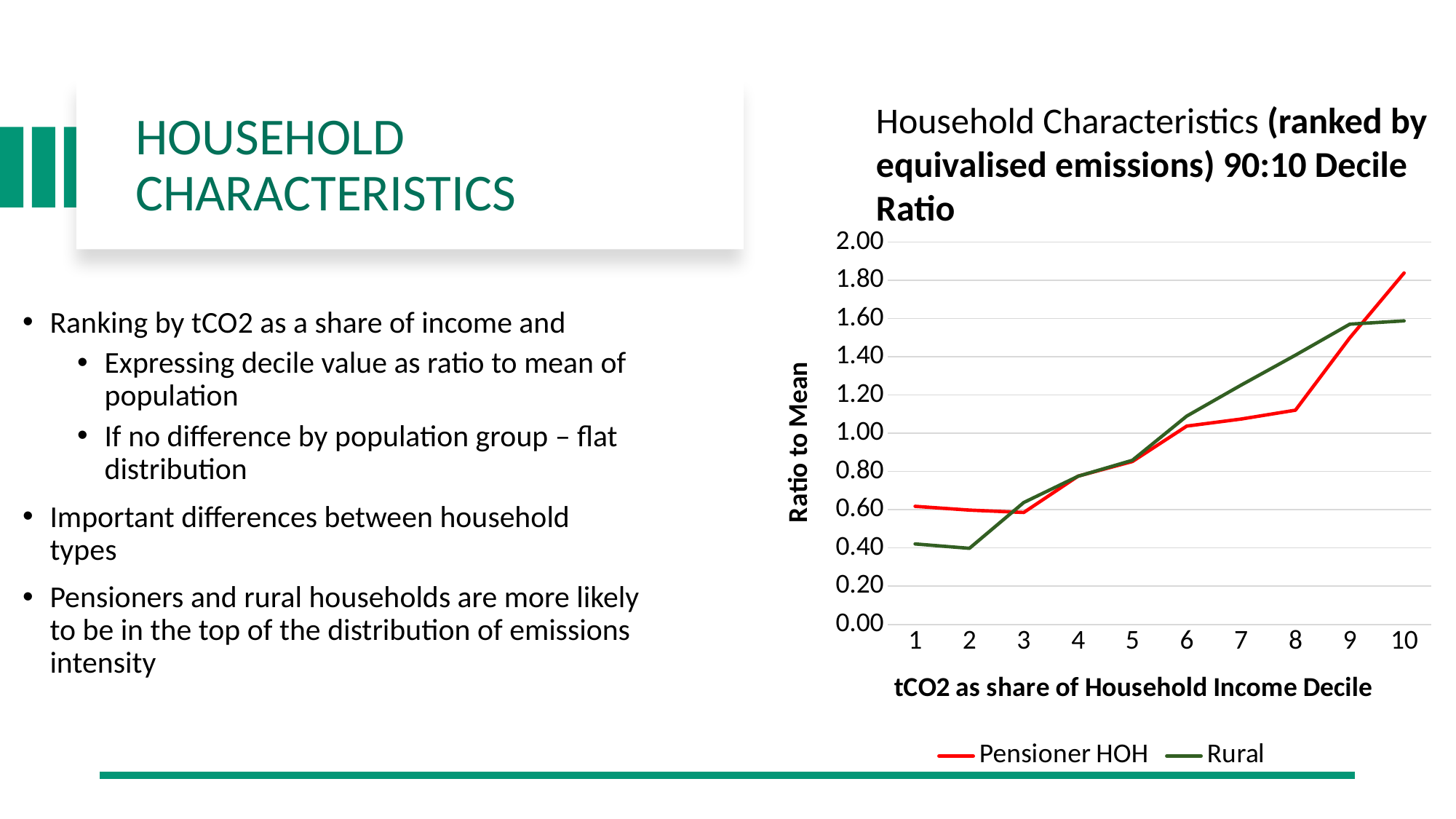

#

Household Characteristics (ranked by equivalised emissions) 90:10 Decile Ratio
Household Characteristics

### Chart

| Category | Pensioner HOH | Rural |
|---|---|---|
| 1 | 0.617838815197167 | 0.42116300731564776 |
| 2 | 0.597966701535665 | 0.3980979144004213 |
| 3 | 0.5855826695362137 | 0.6379296965934663 |
| 4 | 0.7758441441518688 | 0.7755683306813669 |
| 5 | 0.8523883834789542 | 0.8587858641836205 |
| 6 | 1.0377126437274387 | 1.0900850624087834 |
| 7 | 1.0744612096684303 | 1.2520753057301661 |
| 8 | 1.1209379046018504 | 1.4087098844139678 |
| 9 | 1.4993665703482042 | 1.5707639810936793 |
| 10 | 1.8386292410848262 | 1.5882262997379724 |
Ranking by tCO2 as a share of income and
Expressing decile value as ratio to mean of population
If no difference by population group – flat distribution
Important differences between household types
Pensioners and rural households are more likely to be in the top of the distribution of emissions intensity